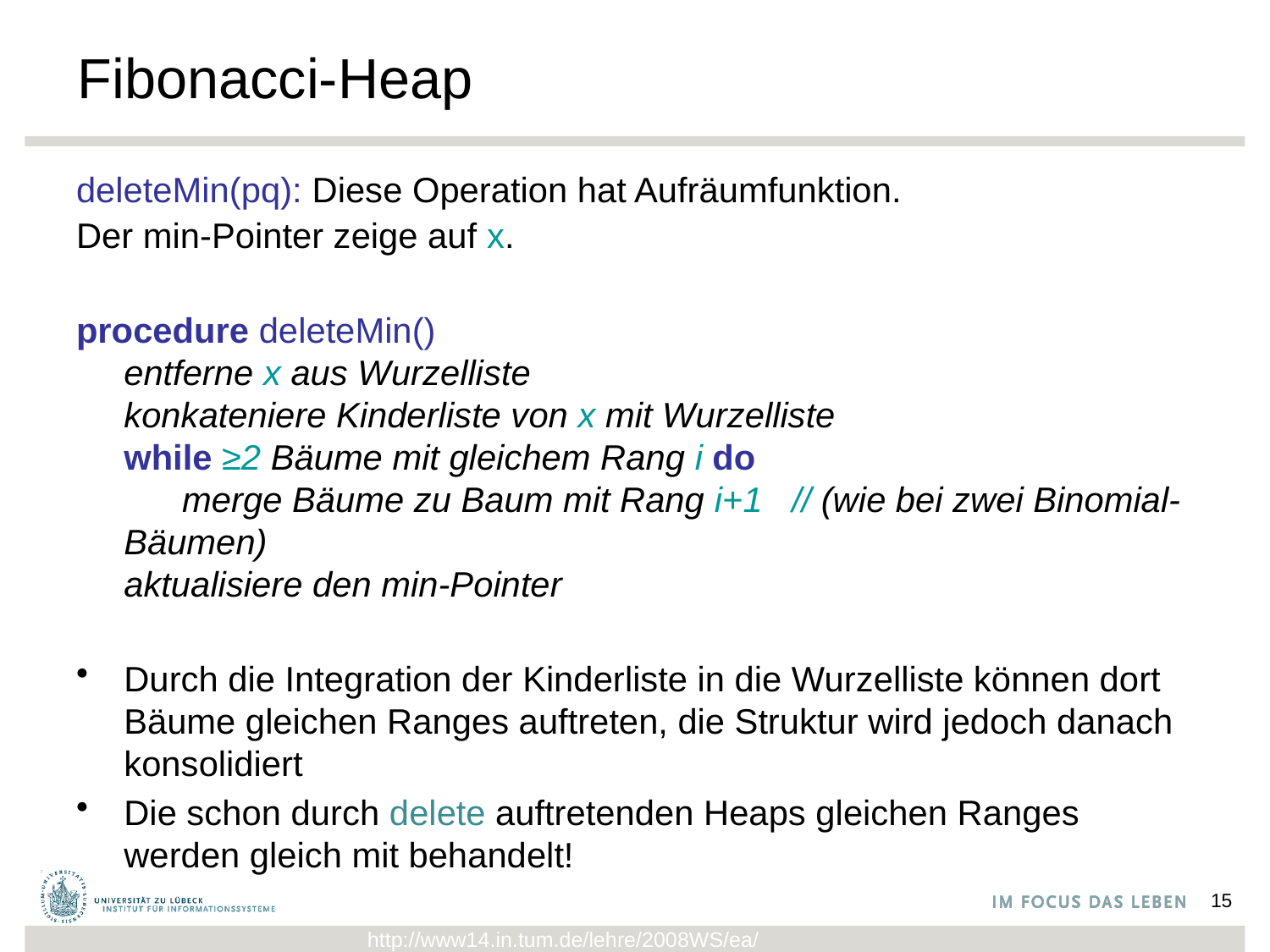

# Fibonacci-Heap
deleteMin(pq): Diese Operation hat Aufräumfunktion.
Der min-Pointer zeige auf x.

procedure deleteMin()
entferne x aus Wurzelliste
konkateniere Kinderliste von x mit Wurzelliste
while ≥2 Bäume mit gleichem Rang i do
      merge Bäume zu Baum mit Rang i+1   // (wie bei zwei Binomial-Bäumen)
aktualisiere den min-Pointer

Durch die Integration der Kinderliste in die Wurzelliste können dort Bäume gleichen Ranges auftreten, die Struktur wird jedoch danach konsolidiert
Die schon durch delete auftretenden Heaps gleichen Ranges werden gleich mit behandelt!
15
http://www14.in.tum.de/lehre/2008WS/ea/index.html.de